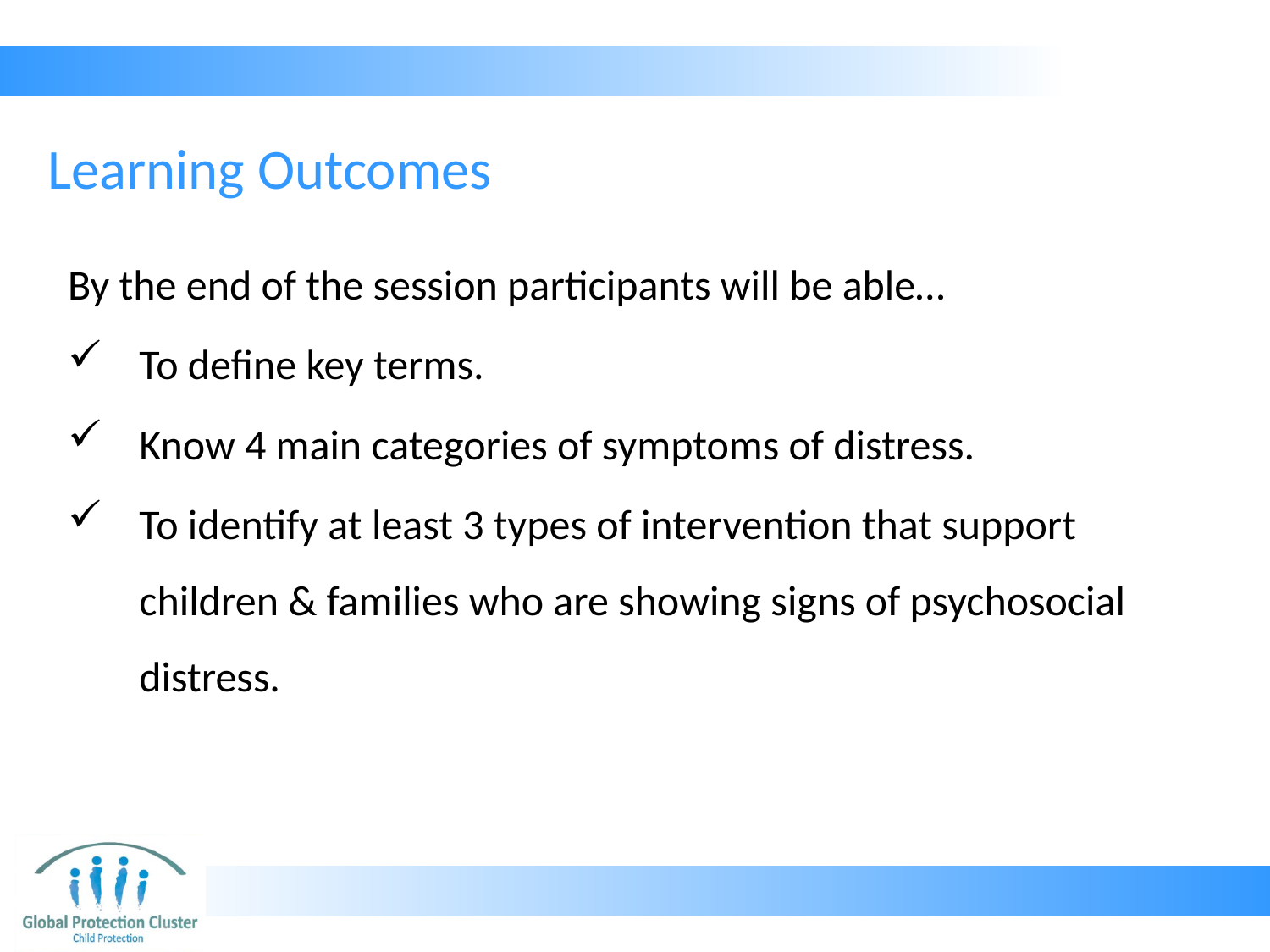

# Learning Outcomes
By the end of the session participants will be able…
To define key terms.
Know 4 main categories of symptoms of distress.
To identify at least 3 types of intervention that support children & families who are showing signs of psychosocial distress.